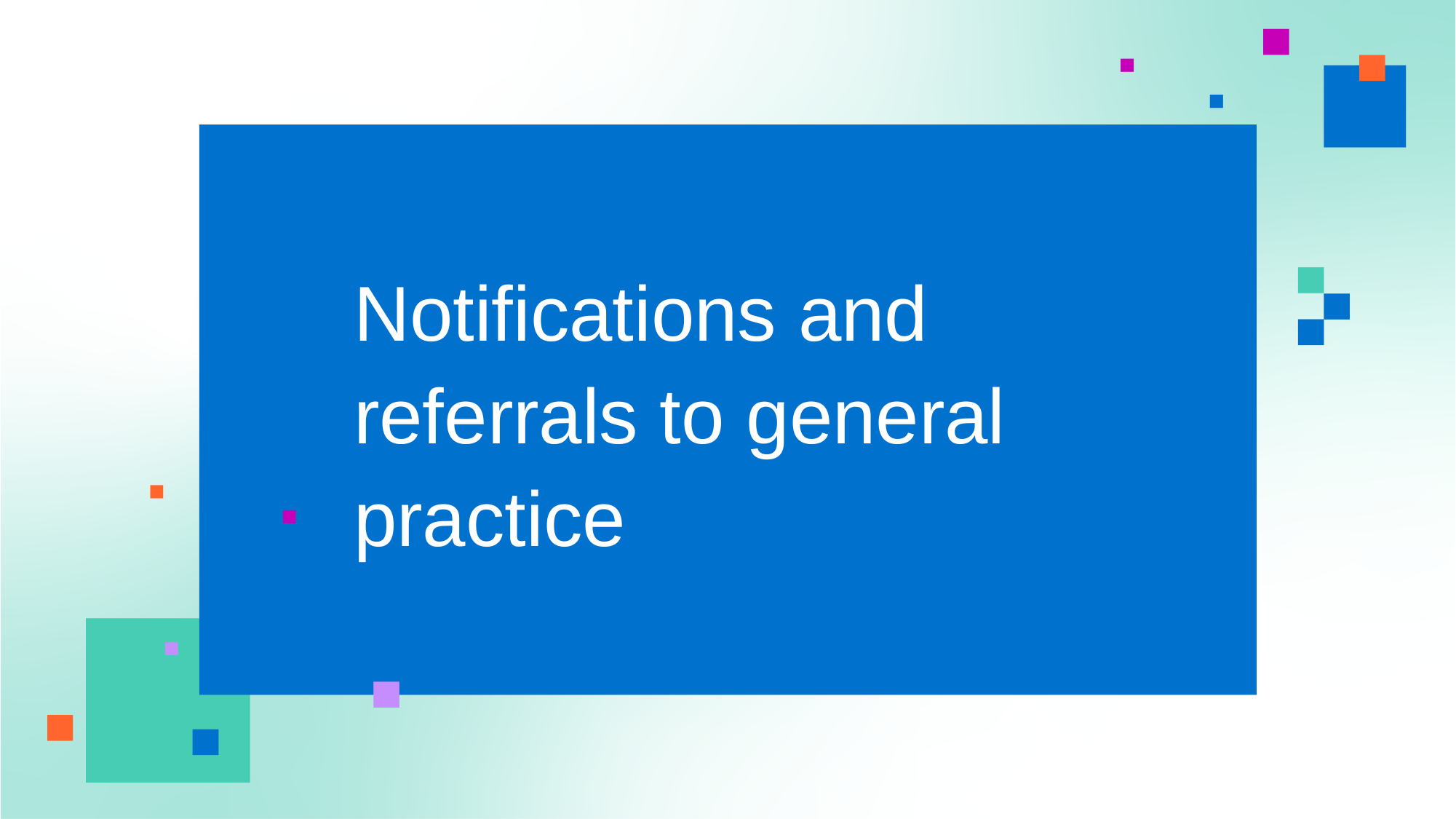

# Notifications and referrals to general practice